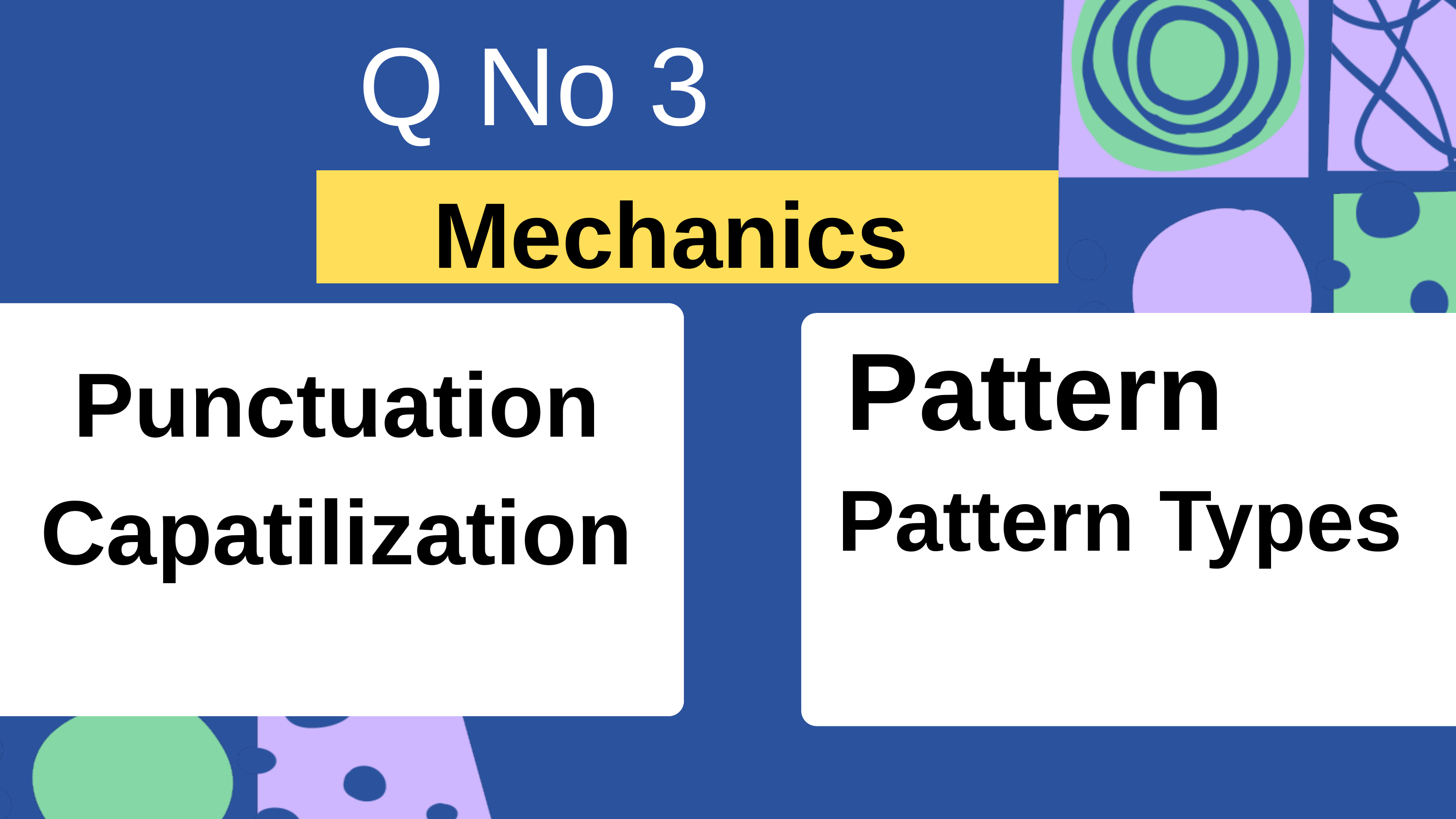

Q No 3
Mechanics

Pattern

Punctuation
Capatilization

Pattern Types